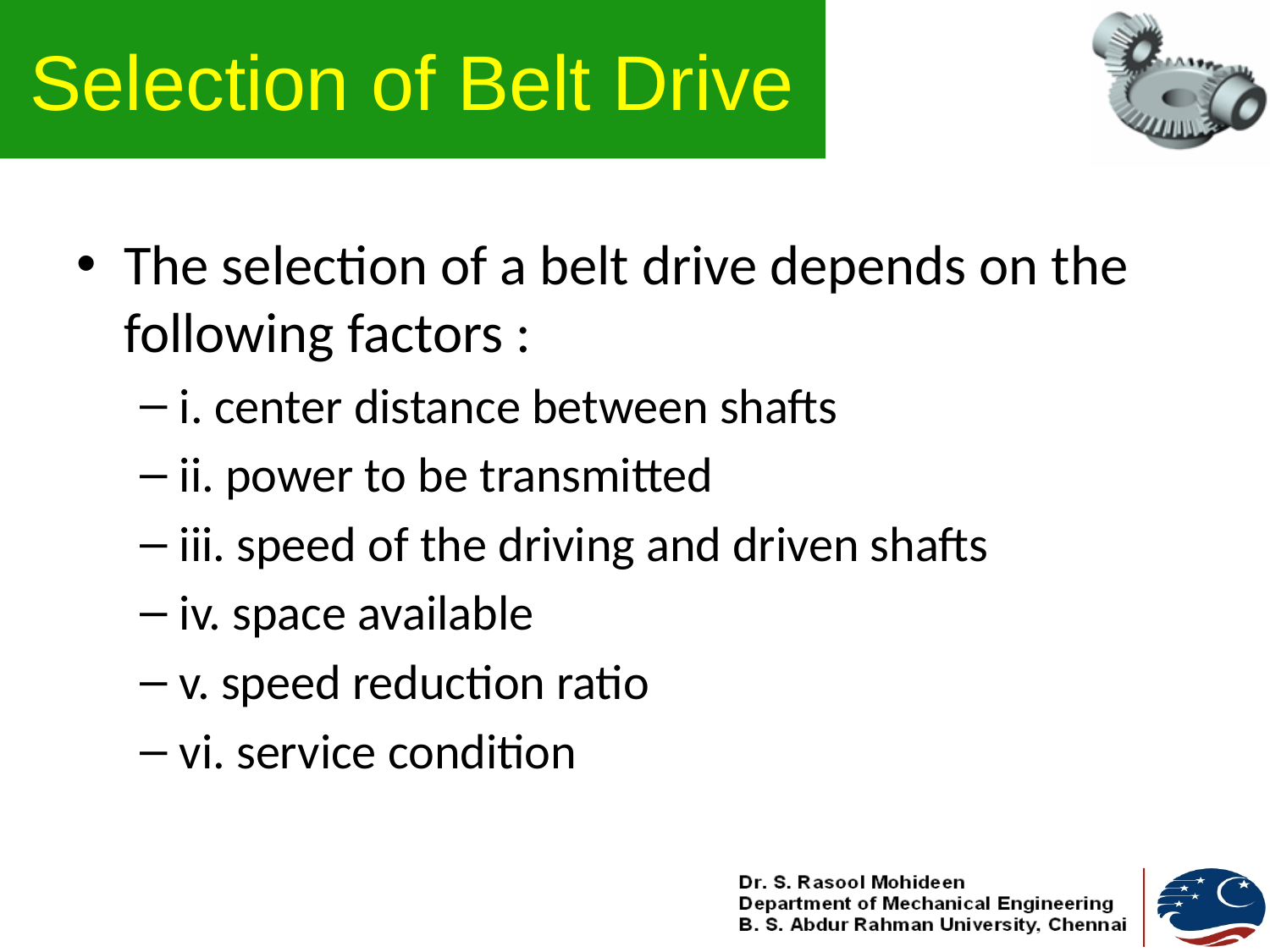

# Selection of Belt Drive
The selection of a belt drive depends on the following factors :
i. center distance between shafts
ii. power to be transmitted
iii. speed of the driving and driven shafts
iv. space available
v. speed reduction ratio
vi. service condition